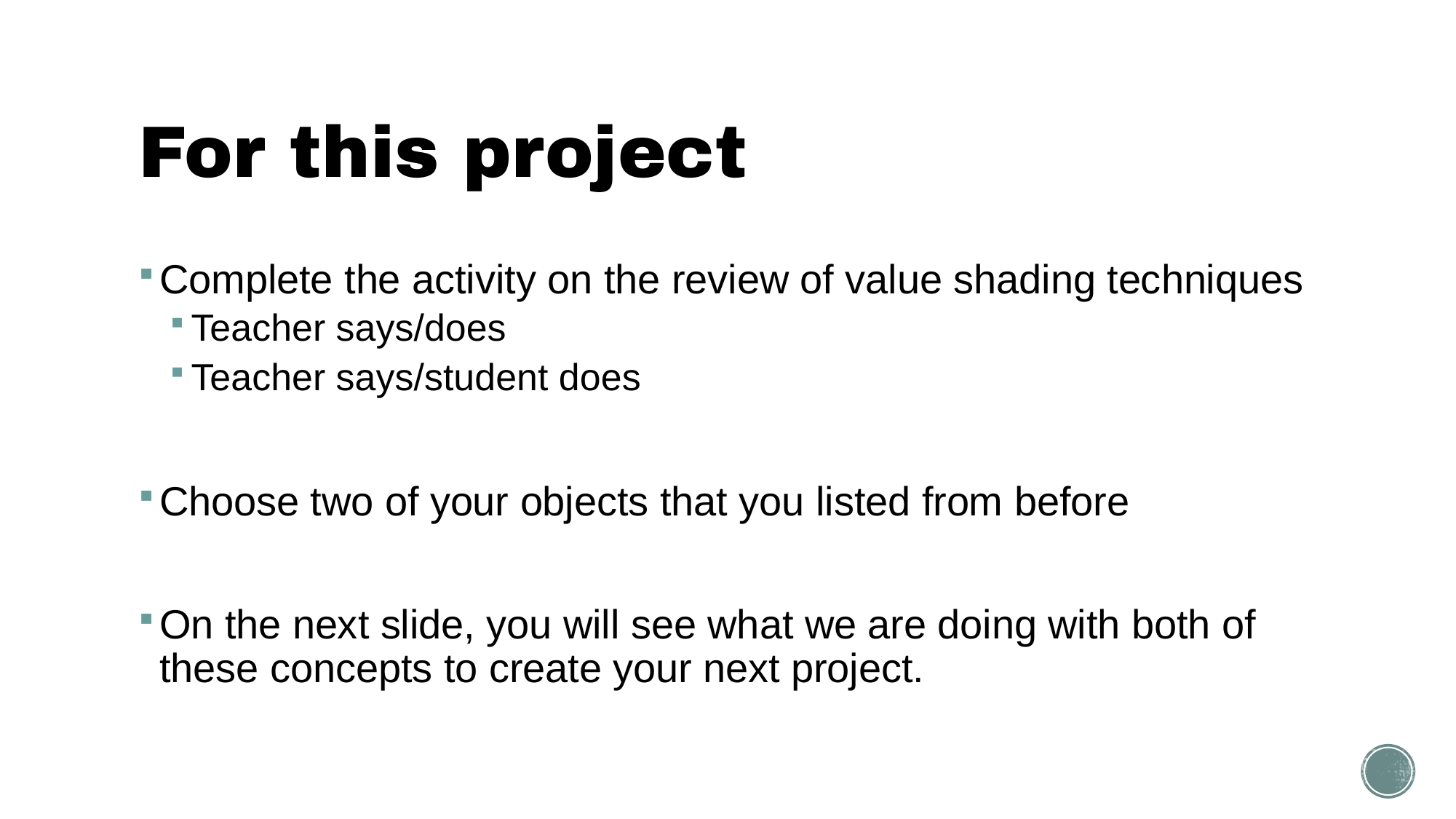

# For this project
Complete the activity on the review of value shading techniques
Teacher says/does
Teacher says/student does

Choose two of your objects that you listed from before

On the next slide, you will see what we are doing with both of these concepts to create your next project.